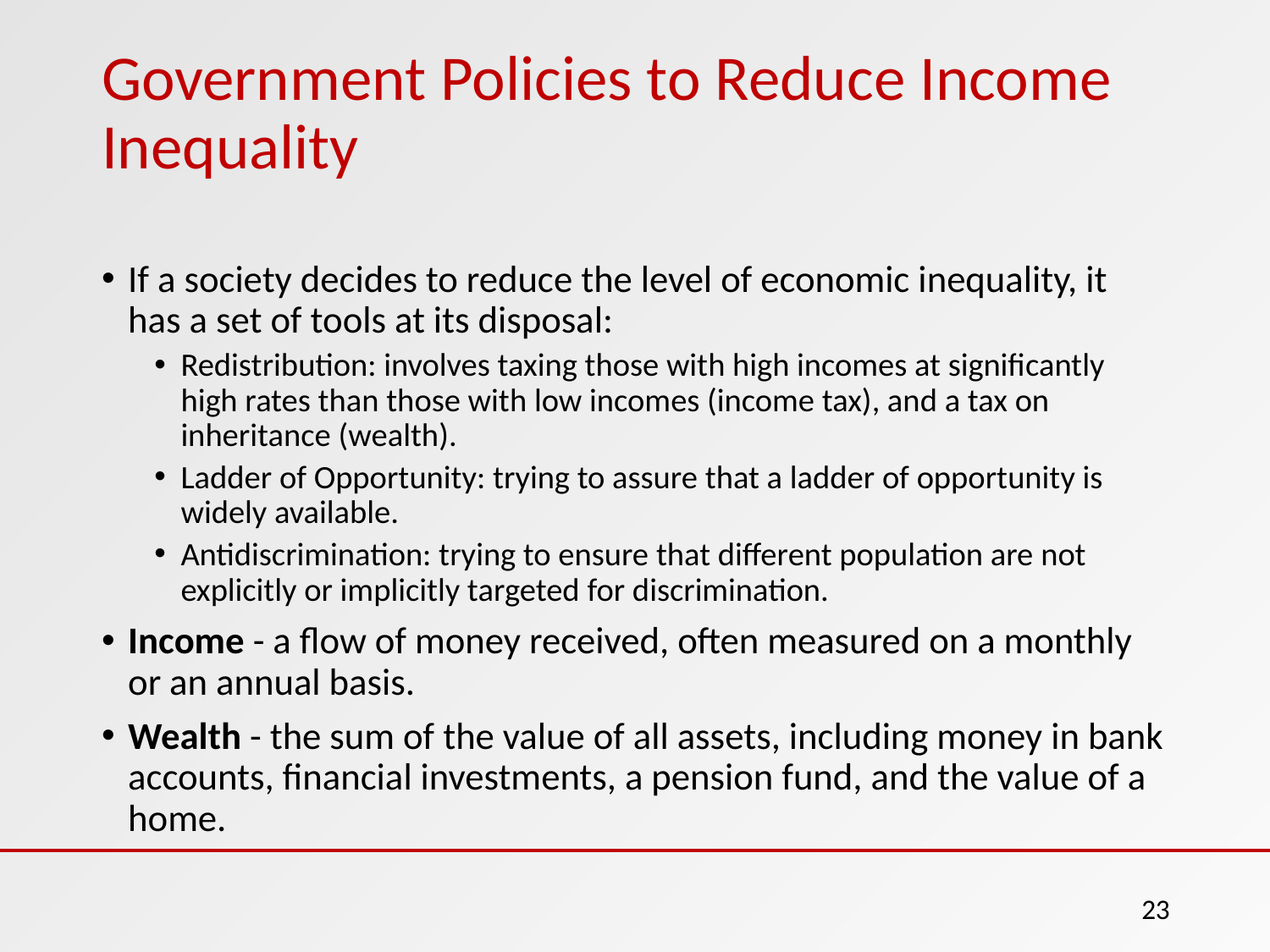

# Government Policies to Reduce Income Inequality
If a society decides to reduce the level of economic inequality, it has a set of tools at its disposal:
Redistribution: involves taxing those with high incomes at significantly high rates than those with low incomes (income tax), and a tax on inheritance (wealth).
Ladder of Opportunity: trying to assure that a ladder of opportunity is widely available.
Antidiscrimination: trying to ensure that different population are not explicitly or implicitly targeted for discrimination.
Income - a flow of money received, often measured on a monthly or an annual basis.
Wealth - the sum of the value of all assets, including money in bank accounts, financial investments, a pension fund, and the value of a home.

23